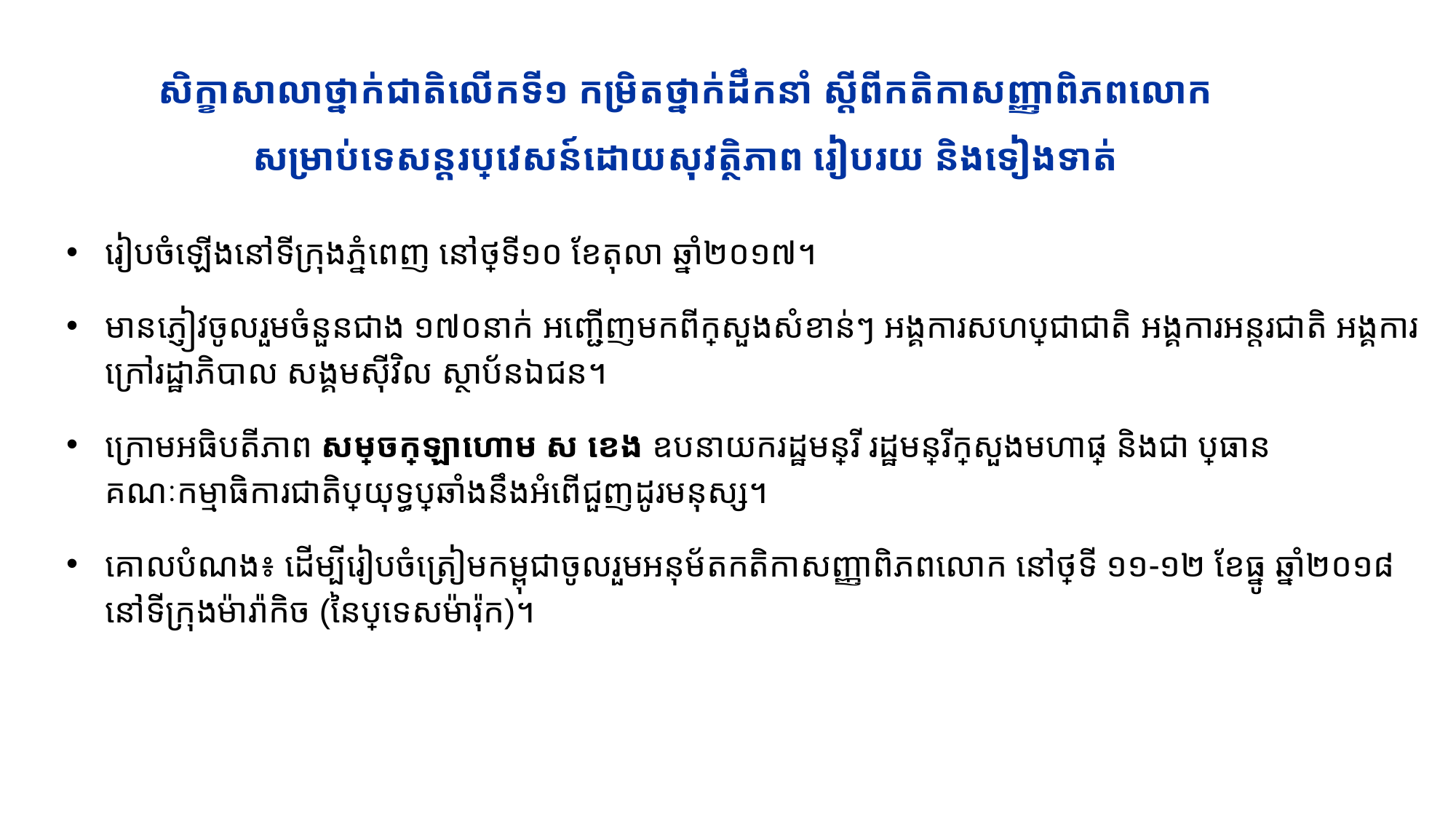

# សិក្ខាសាលាថ្នាក់ជាតិលើកទី១ កម្រិតថ្នាក់ដឹកនាំ ស្តីពីកតិកាសញ្ញាពិភពលោក សម្រាប់ទេសន្តរប្រវេសន៍ដោយសុវត្ថិភាព រៀបរយ និងទៀងទាត់
រៀបចំឡើងនៅទីក្រុងភ្នំពេញ នៅថ្ងៃទី១០ ខែតុលា ឆ្នាំ២០១៧។
មានភ្ញៀវចូលរួមចំនួនជាង ១៧០នាក់ អញ្ជើញមកពីក្រសួងសំខាន់ៗ អង្គការសហប្រជាជាតិ អង្គការអន្តរជាតិ អង្គការក្រៅរដ្ឋាភិបាល សង្គមស៊ីវិល ស្ថាប័នឯជន។
ក្រោមអធិបតីភាព សម្តេចក្រឡាហោម ស ខេង ឧបនាយករដ្ឋមន្ត្រី រដ្ឋមន្ត្រីក្រសួងមហាផ្ទៃ និងជា ប្រធានគណៈកម្មាធិការជាតិប្រយុទ្ធប្រឆាំងនឹងអំពើជួញដូរមនុស្ស។
គោលបំណង៖ ដើម្បីរៀបចំត្រៀមកម្ពុជាចូលរួមអនុម័តកតិកាសញ្ញាពិភពលោក នៅថ្ងៃទី ១១-១២ ខែធ្នូ ឆ្នាំ២០១៨ នៅទីក្រុងម៉ារ៉ាកិច (នៃប្រទេសម៉ារ៉ុក)។